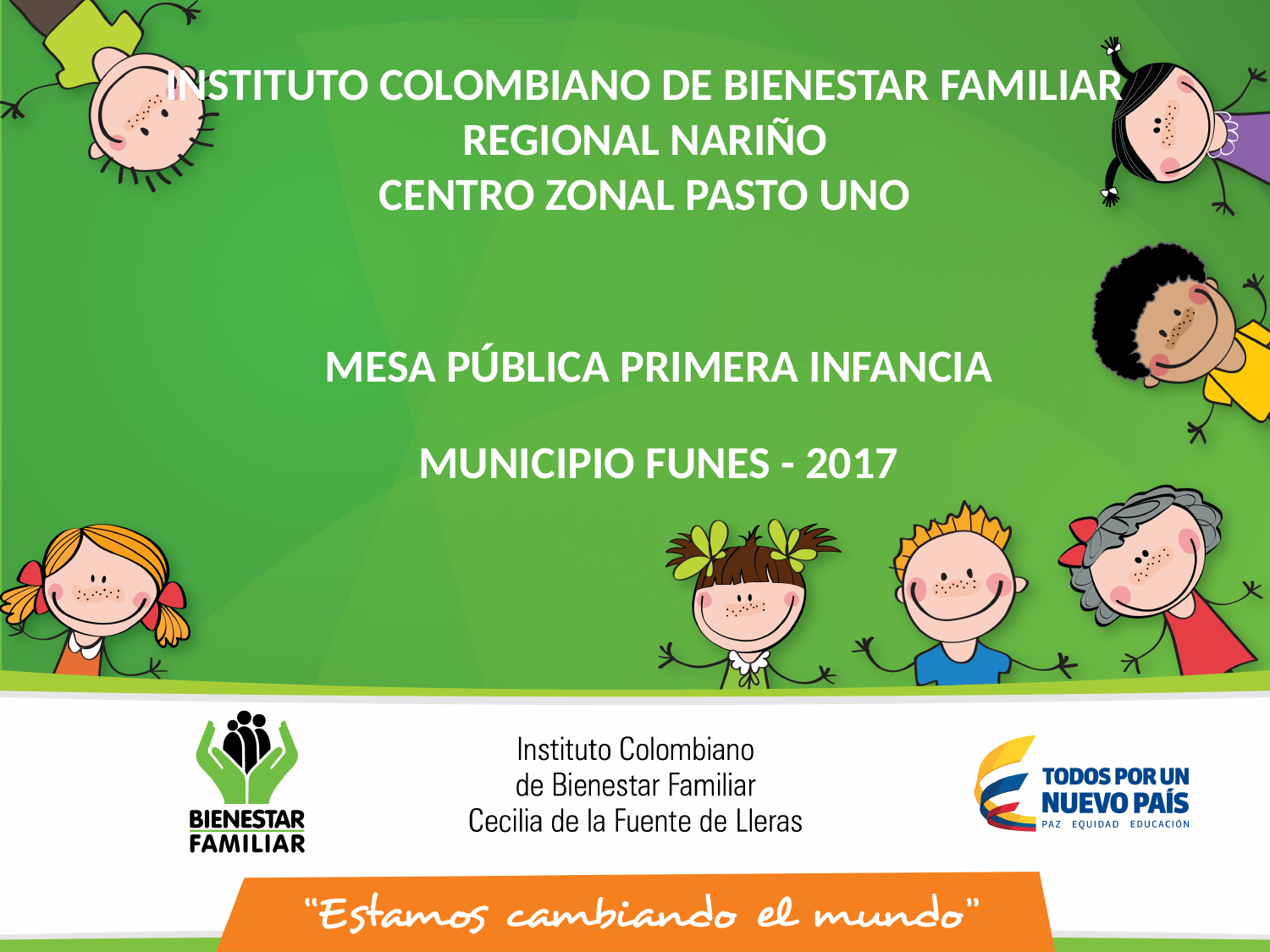

INSTITUTO COLOMBIANO DE BIENESTAR FAMILIAR
REGIONAL NARIÑO
CENTRO ZONAL PASTO UNO
MESA PÚBLICA PRIMERA INFANCIA
MUNICIPIO FUNES - 2017